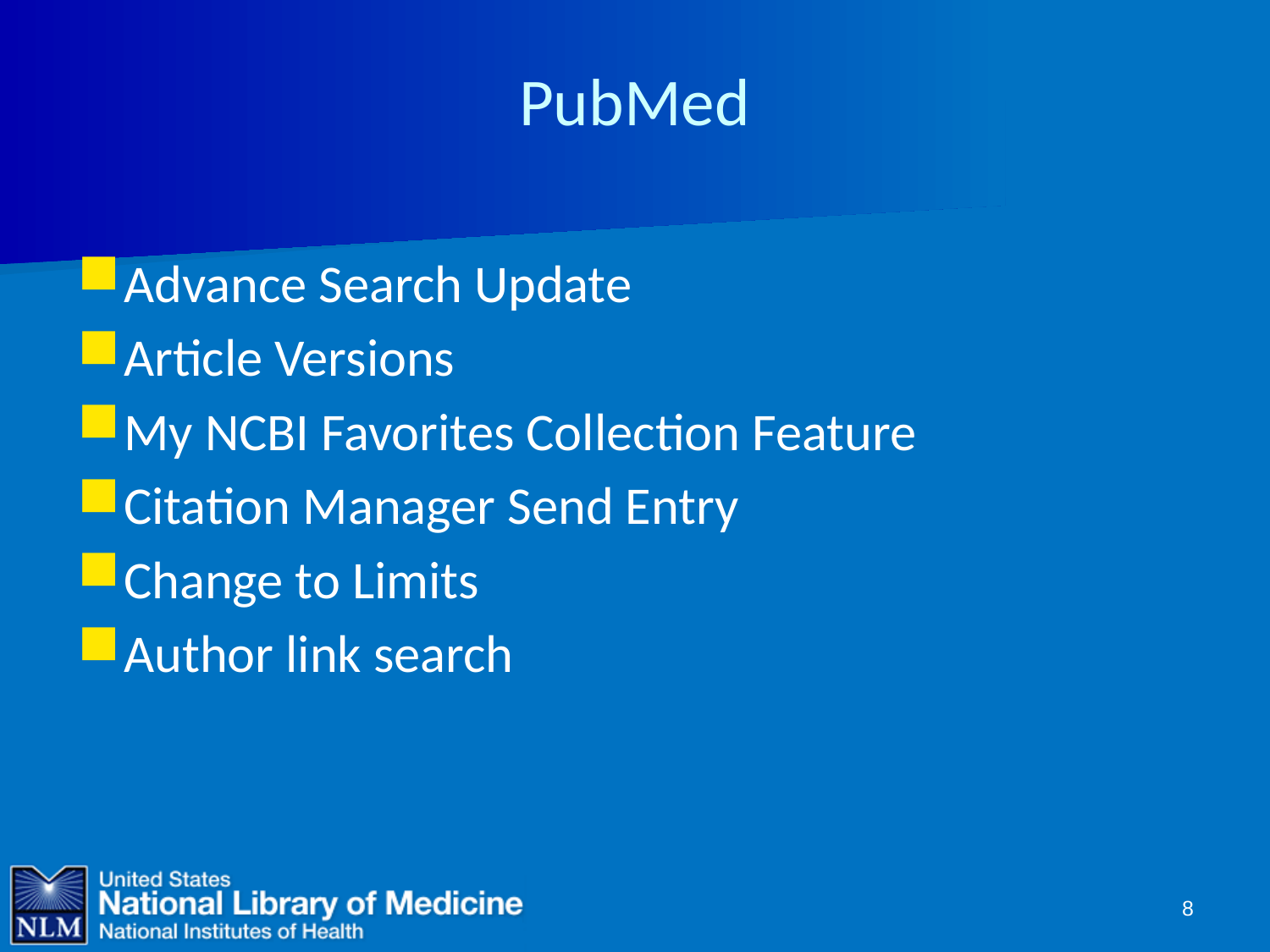

# PubMed
Advance Search Update
Article Versions
My NCBI Favorites Collection Feature
Citation Manager Send Entry
Change to Limits
Author link search

8